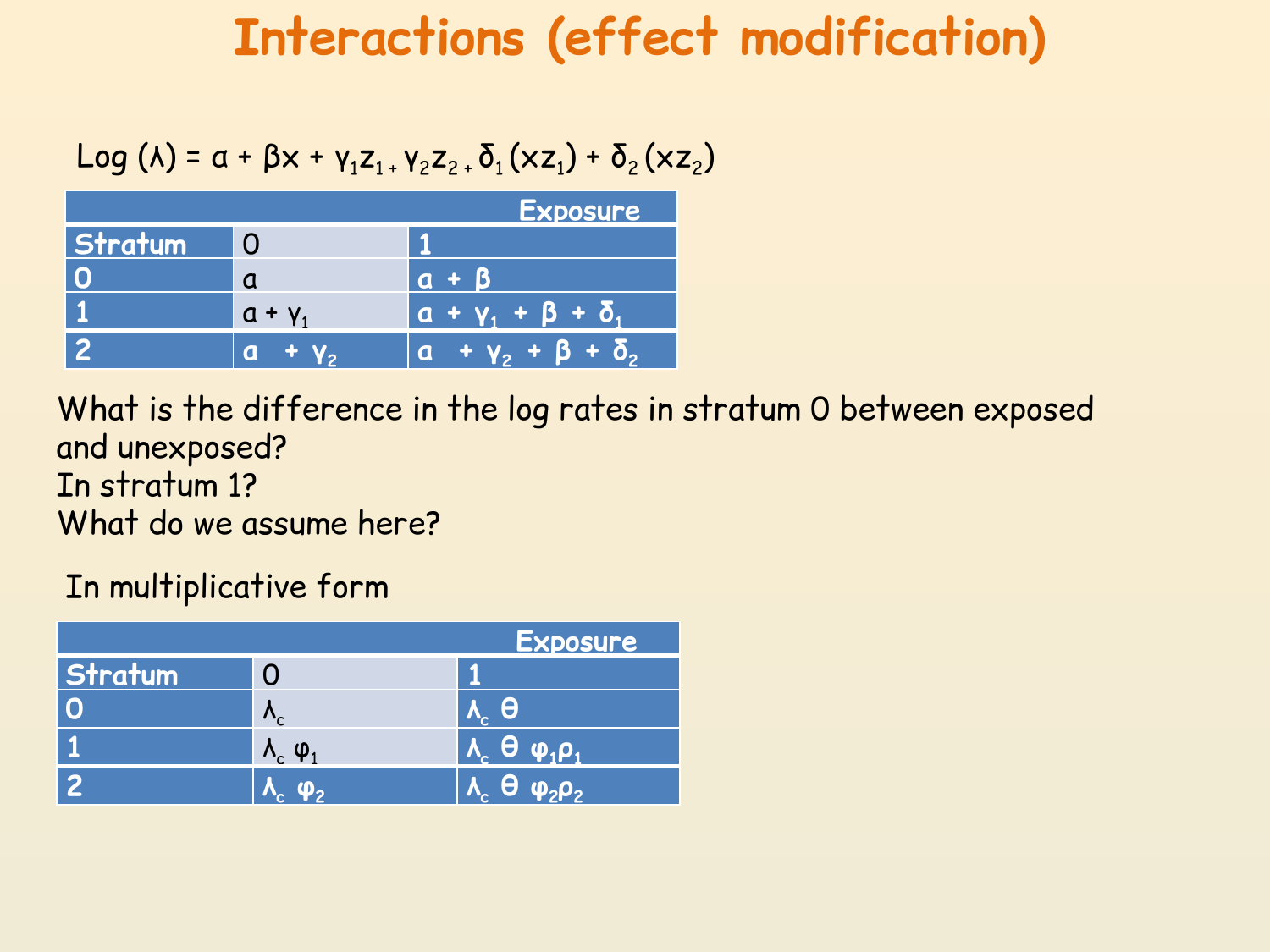

# Interactions (effect modification)
Log (λ) = α + βx + γ1z1 + γ2z2 + δ1 (xz1) + δ2 (xz2)
| Exposure |  |  |
| --- | --- | --- |
| Stratum | 0 | 1 |
| 0 | a | a + β |
| 1 | a + γ1 | a + γ1 + β + δ1 |
| 2 | a + γ2 | a + γ2 + β + δ2 |
What is the difference in the log rates in stratum 0 between exposed and unexposed?
In stratum 1?
What do we assume here?

In multiplicative form

| Exposure |  |  |
| --- | --- | --- |
| Stratum | 0 | 1 |
| 0 | λc | λc θ |
| 1 | λc φ1 | λc θ φ1ρ1 |
| 2 | λc φ2 | λc θ φ2ρ2 |